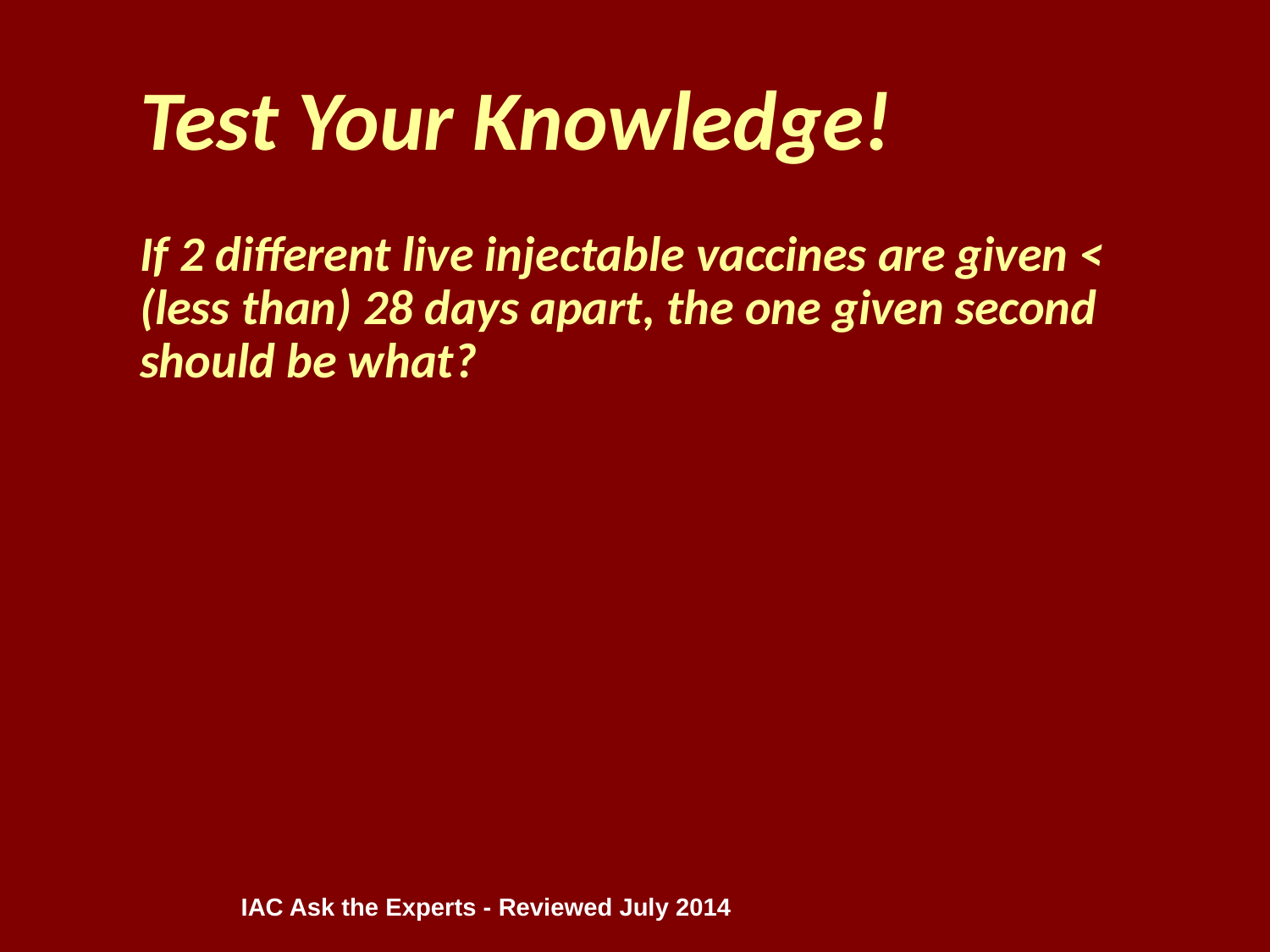

Test Your Knowledge!
If 2 different live injectable vaccines are given < (less than) 28 days apart, the one given second should be what?

IAC Ask the Experts - Reviewed July 2014